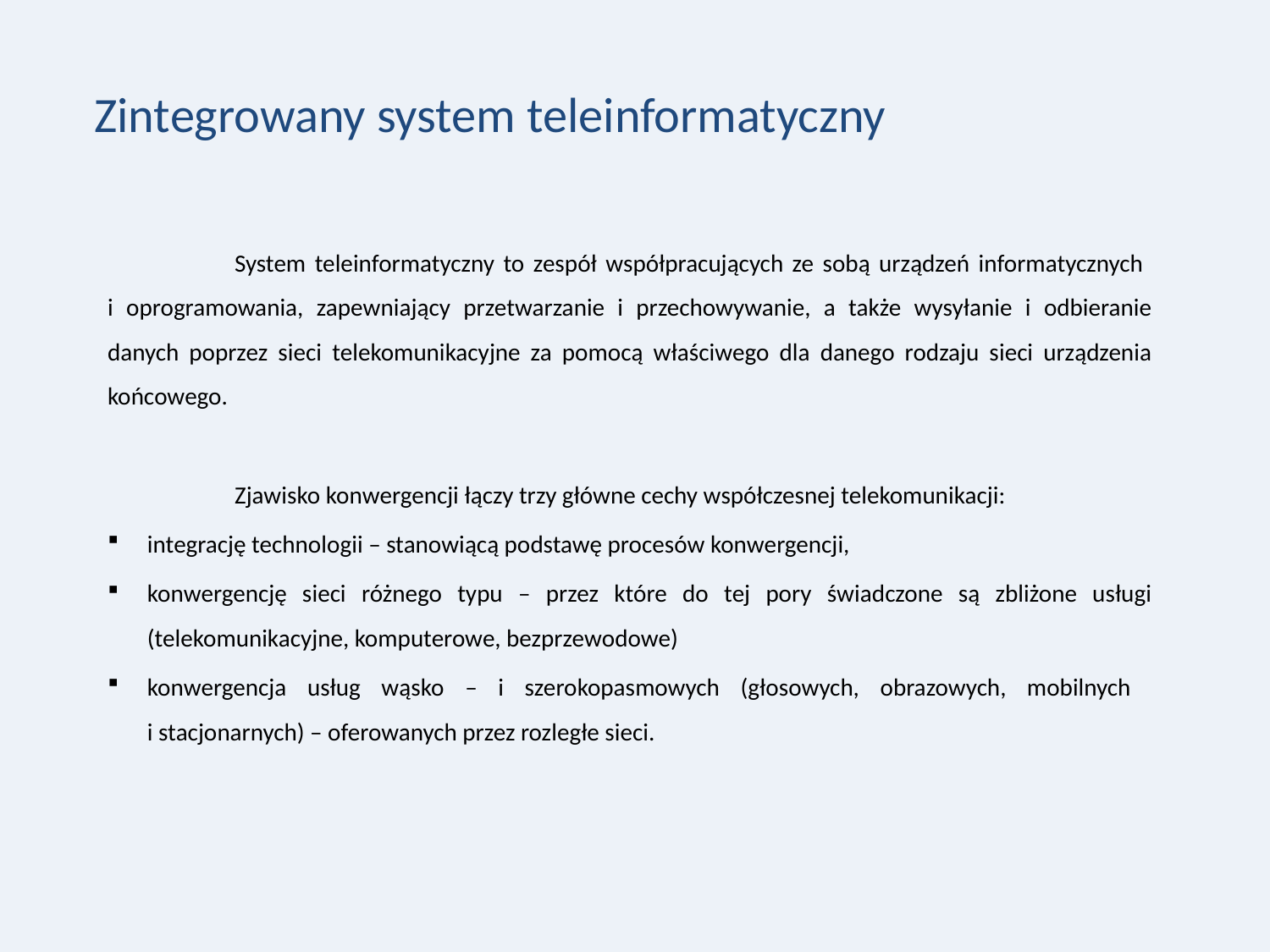

Zintegrowany system teleinformatyczny
	System teleinformatyczny to zespół współpracujących ze sobą urządzeń informatycznych
i oprogramowania, zapewniający przetwarzanie i przechowywanie, a także wysyłanie i odbieranie danych poprzez sieci telekomunikacyjne za pomocą właściwego dla danego rodzaju sieci urządzenia końcowego.

	Zjawisko konwergencji łączy trzy główne cechy współczesnej telekomunikacji:
integrację technologii – stanowiącą podstawę procesów konwergencji,
konwergencję sieci różnego typu – przez które do tej pory świadczone są zbliżone usługi (telekomunikacyjne, komputerowe, bezprzewodowe)
konwergencja usług wąsko – i szerokopasmowych (głosowych, obrazowych, mobilnych
i stacjonarnych) – oferowanych przez rozległe sieci.